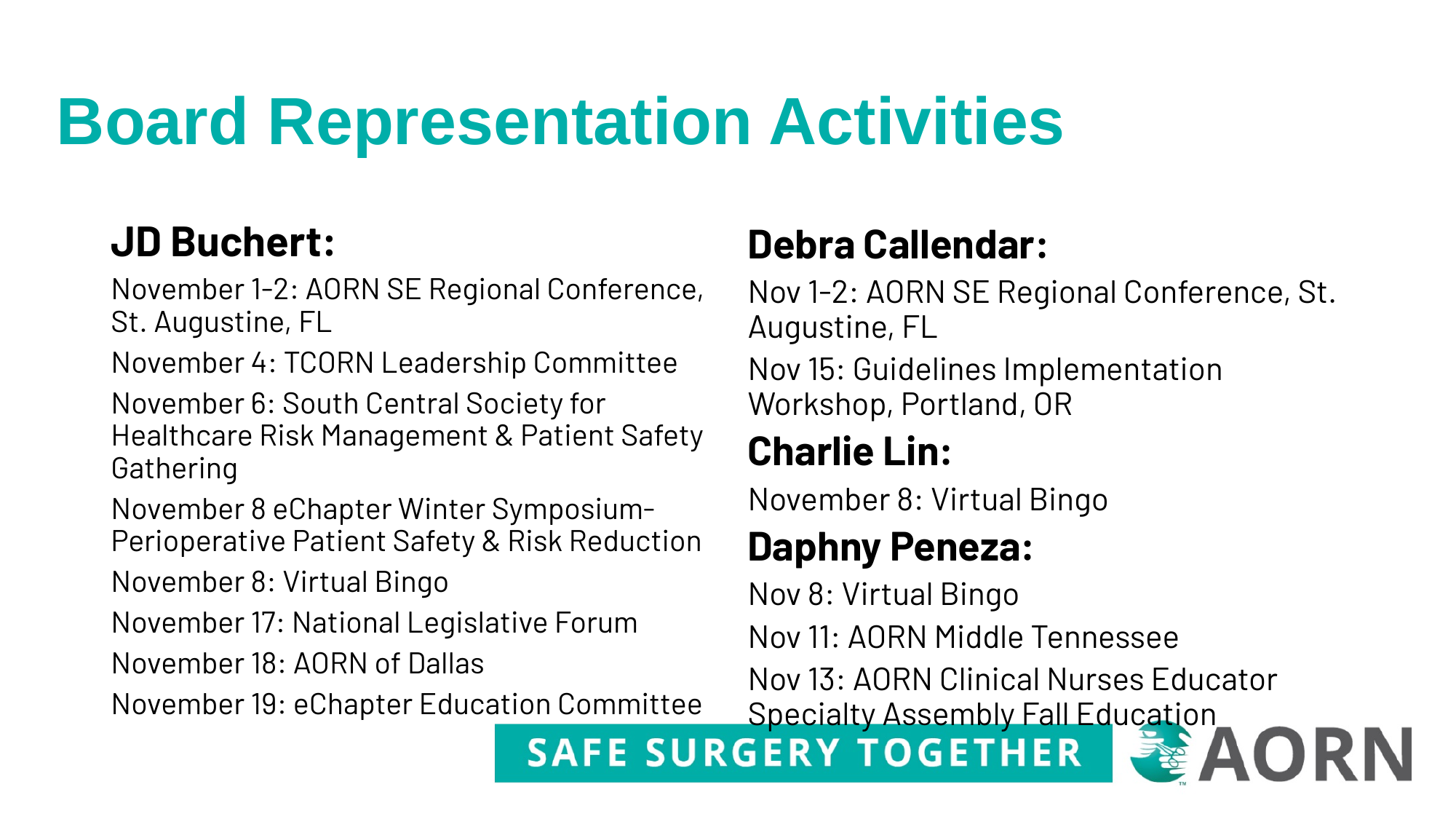

# Board Representation Activities
JD Buchert:
November 1-2: AORN SE Regional Conference, St. Augustine, FL
November 4: TCORN Leadership Committee
November 6: South Central Society for Healthcare Risk Management & Patient Safety Gathering
November 8 eChapter Winter Symposium-Perioperative Patient Safety & Risk Reduction
November 8: Virtual Bingo
November 17: National Legislative Forum
November 18: AORN of Dallas
November 19: eChapter Education Committee

Debra Callendar:
Nov 1-2: AORN SE Regional Conference, St. Augustine, FL
Nov 15: Guidelines Implementation Workshop, Portland, OR
Charlie Lin:
November 8: Virtual Bingo
Daphny Peneza:
Nov 8: Virtual Bingo
Nov 11: AORN Middle Tennessee
Nov 13: AORN Clinical Nurses Educator Specialty Assembly Fall Education